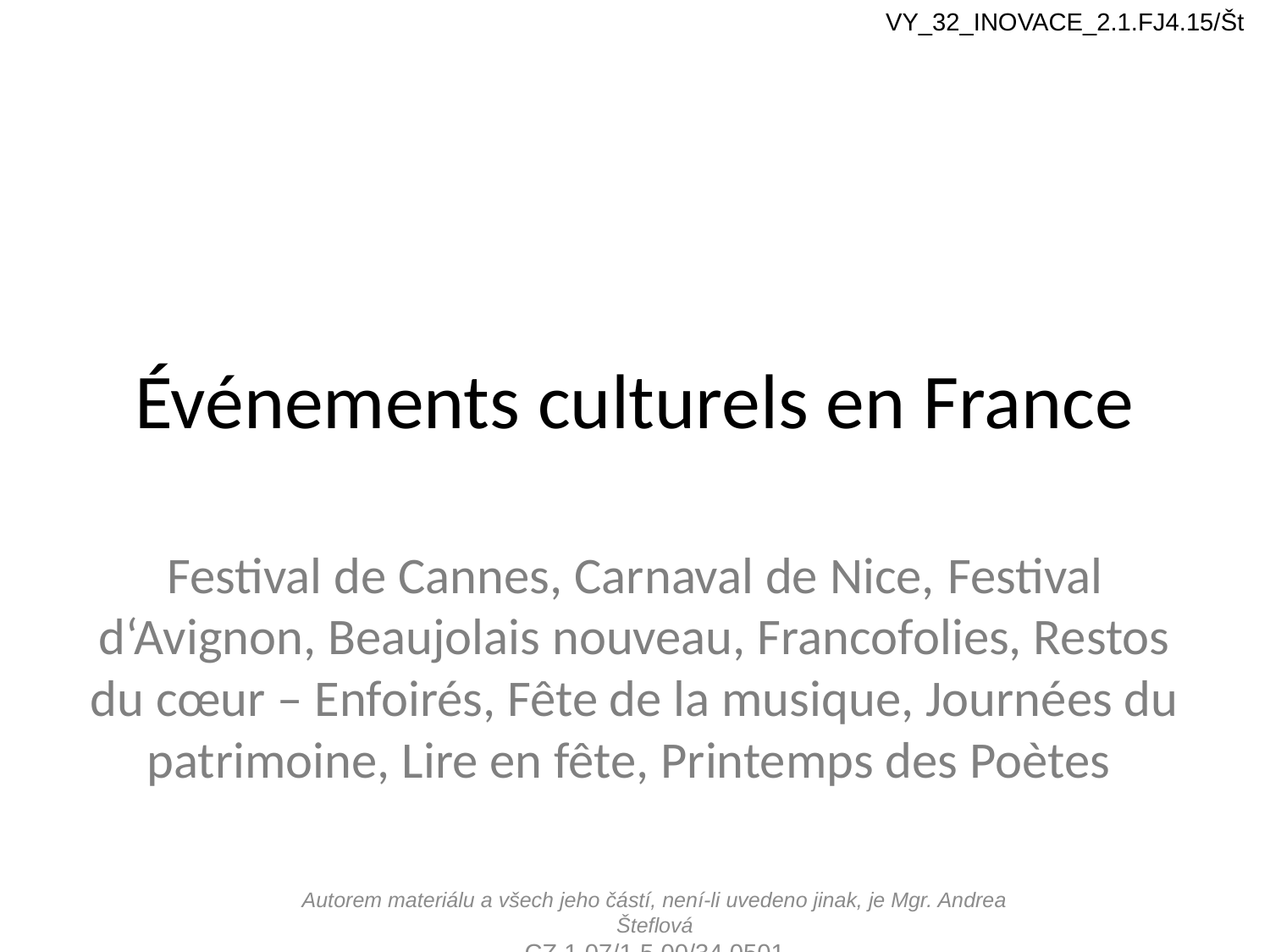

VY_32_INOVACE_2.1.FJ4.15/Št
# Événements culturels en France
Festival de Cannes, Carnaval de Nice, Festival d‘Avignon, Beaujolais nouveau, Francofolies, Restos du cœur – Enfoirés, Fête de la musique, Journées du patrimoine, Lire en fête, Printemps des Poètes
Autorem materiálu a všech jeho částí, není-li uvedeno jinak, je Mgr. Andrea Šteflová
CZ.1.07/1.5.00/34.0501